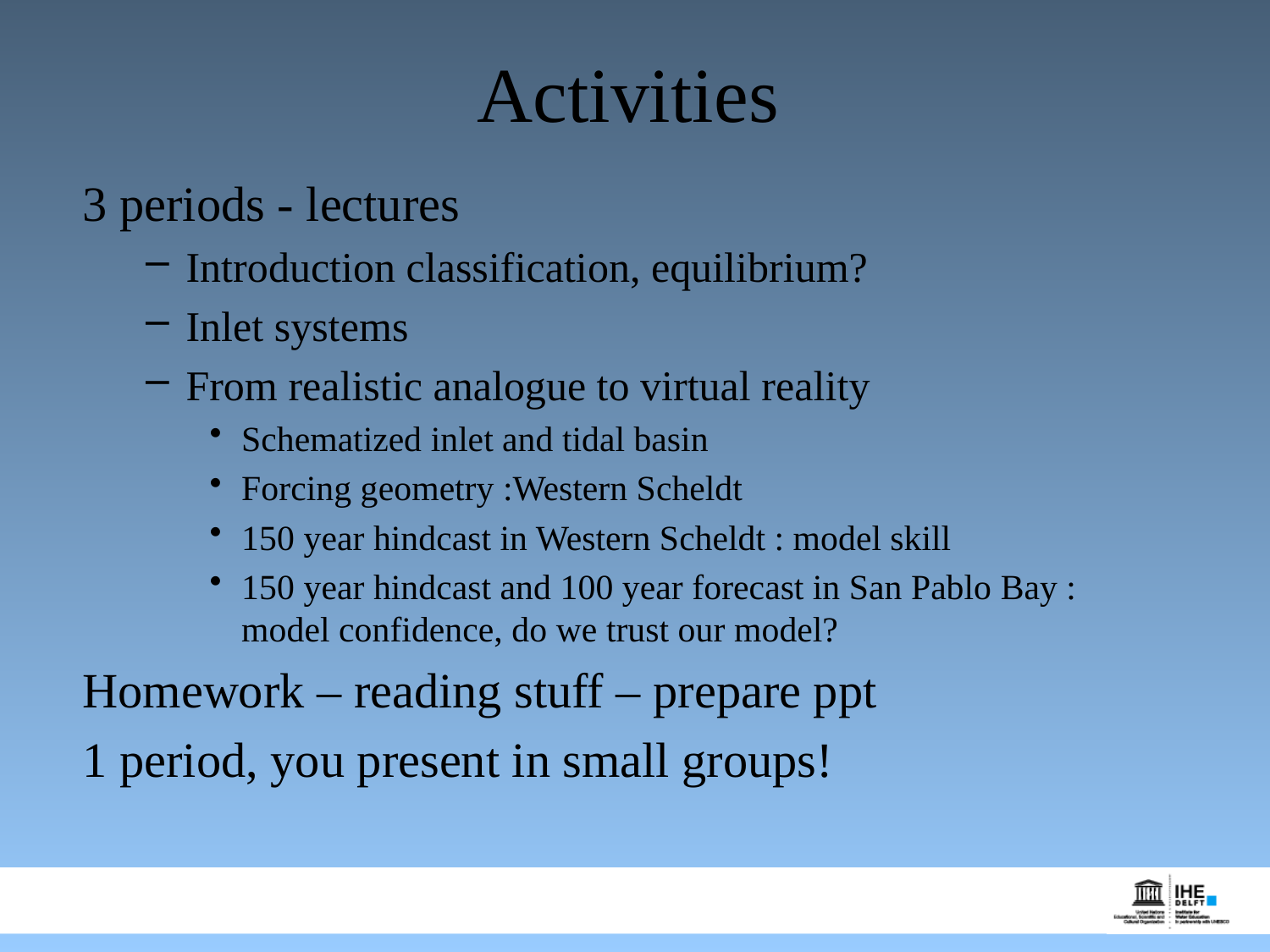

# Activities
3 periods - lectures
Introduction classification, equilibrium?
Inlet systems
From realistic analogue to virtual reality
Schematized inlet and tidal basin
Forcing geometry :Western Scheldt
150 year hindcast in Western Scheldt : model skill
150 year hindcast and 100 year forecast in San Pablo Bay : model confidence, do we trust our model?
Homework – reading stuff – prepare ppt
1 period, you present in small groups!